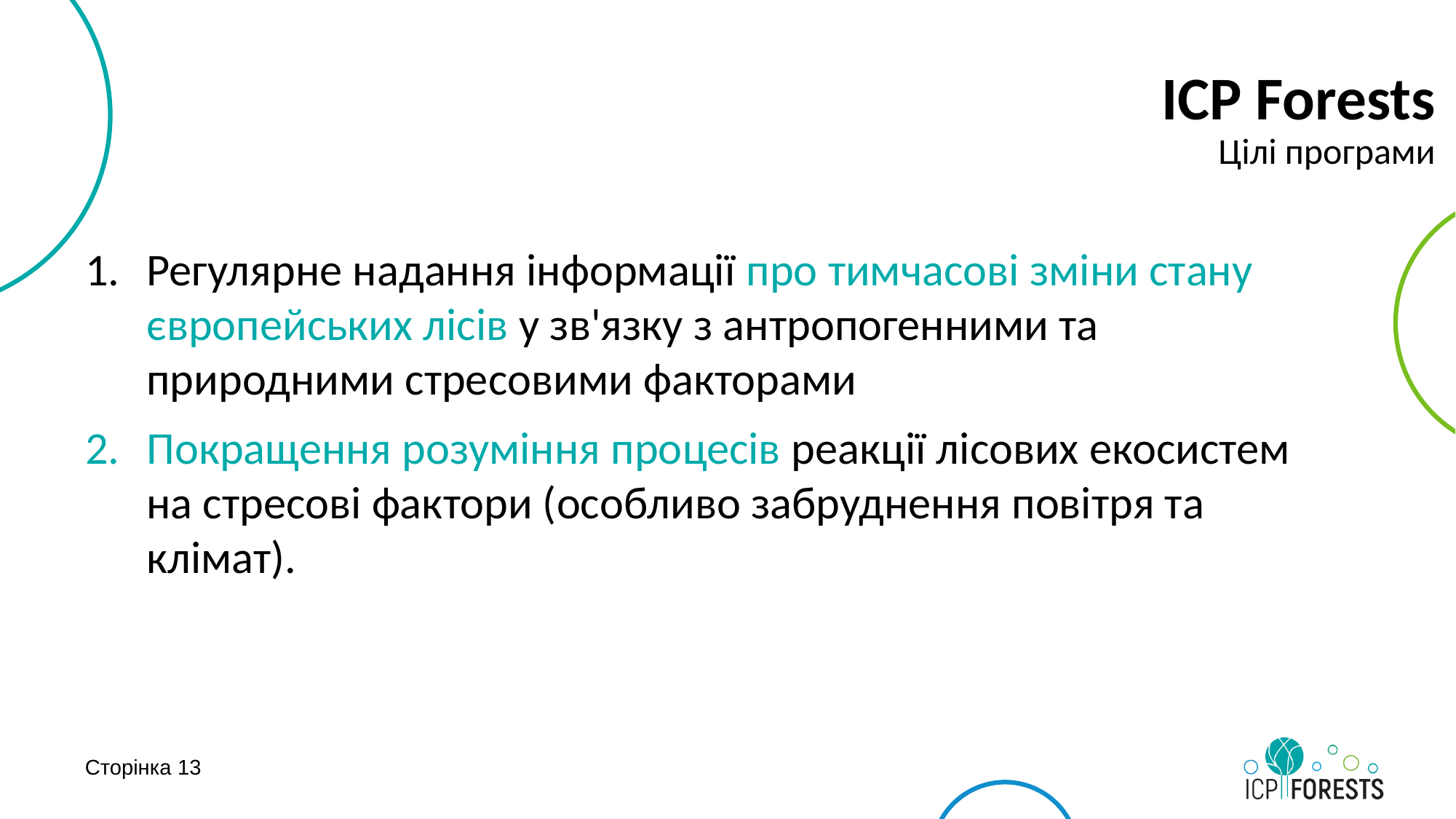

# ICP Forests Цілі програми
Регулярне надання інформації про тимчасові зміни стану європейських лісів у зв'язку з антропогенними та природними стресовими факторами
Покращення розуміння процесів реакції лісових екосистем на стресові фактори (особливо забруднення повітря та клімат).
Сторінка 13